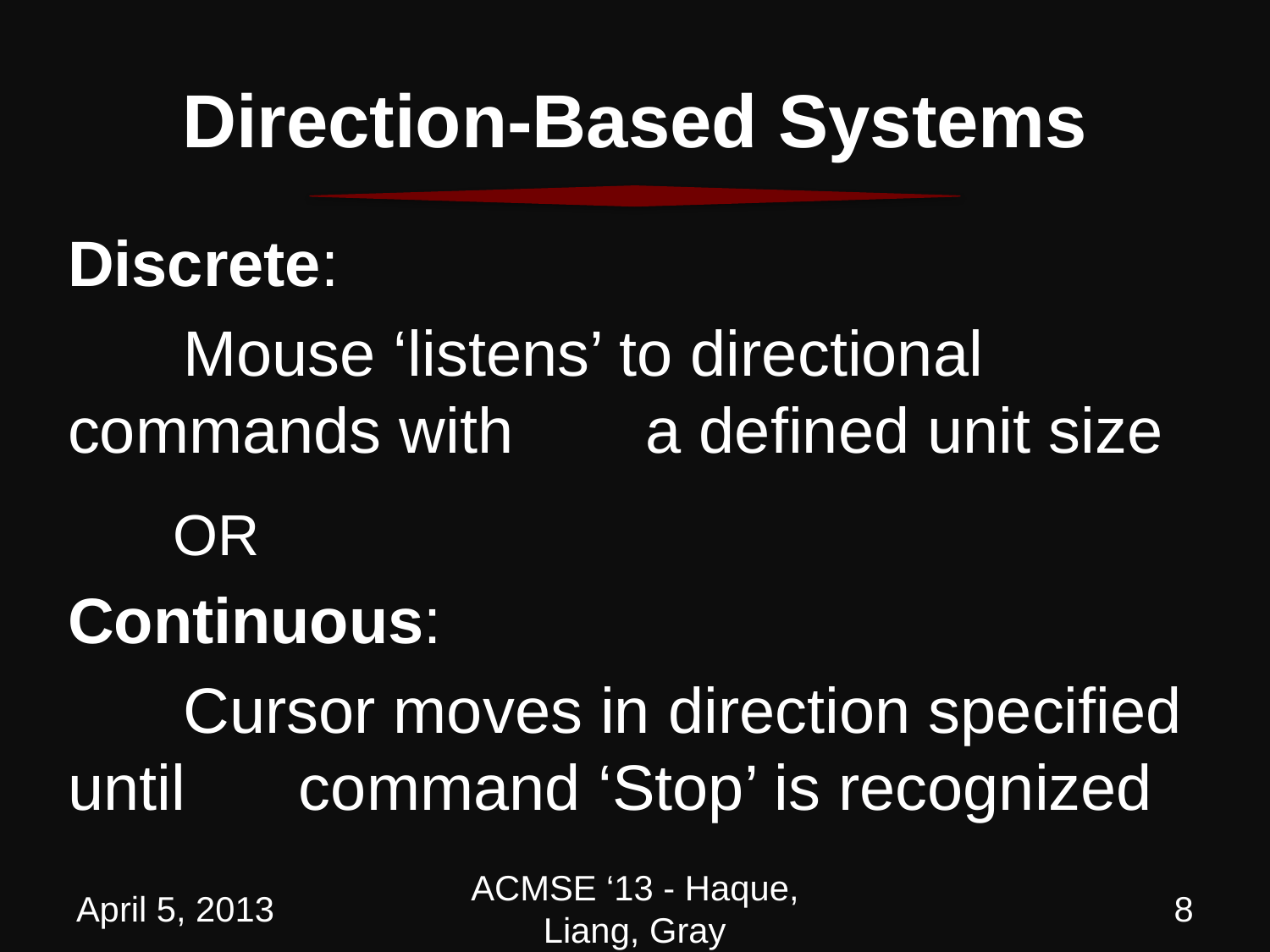

# Direction-Based Systems

Discrete:
	Mouse ‘listens’ to directional commands with 	a defined unit size

				   OR
Continuous:
	Cursor moves in direction specified until 	command ‘Stop’ is recognized
April 5, 2013
ACMSE ‘13 - Haque, Liang, Gray
8